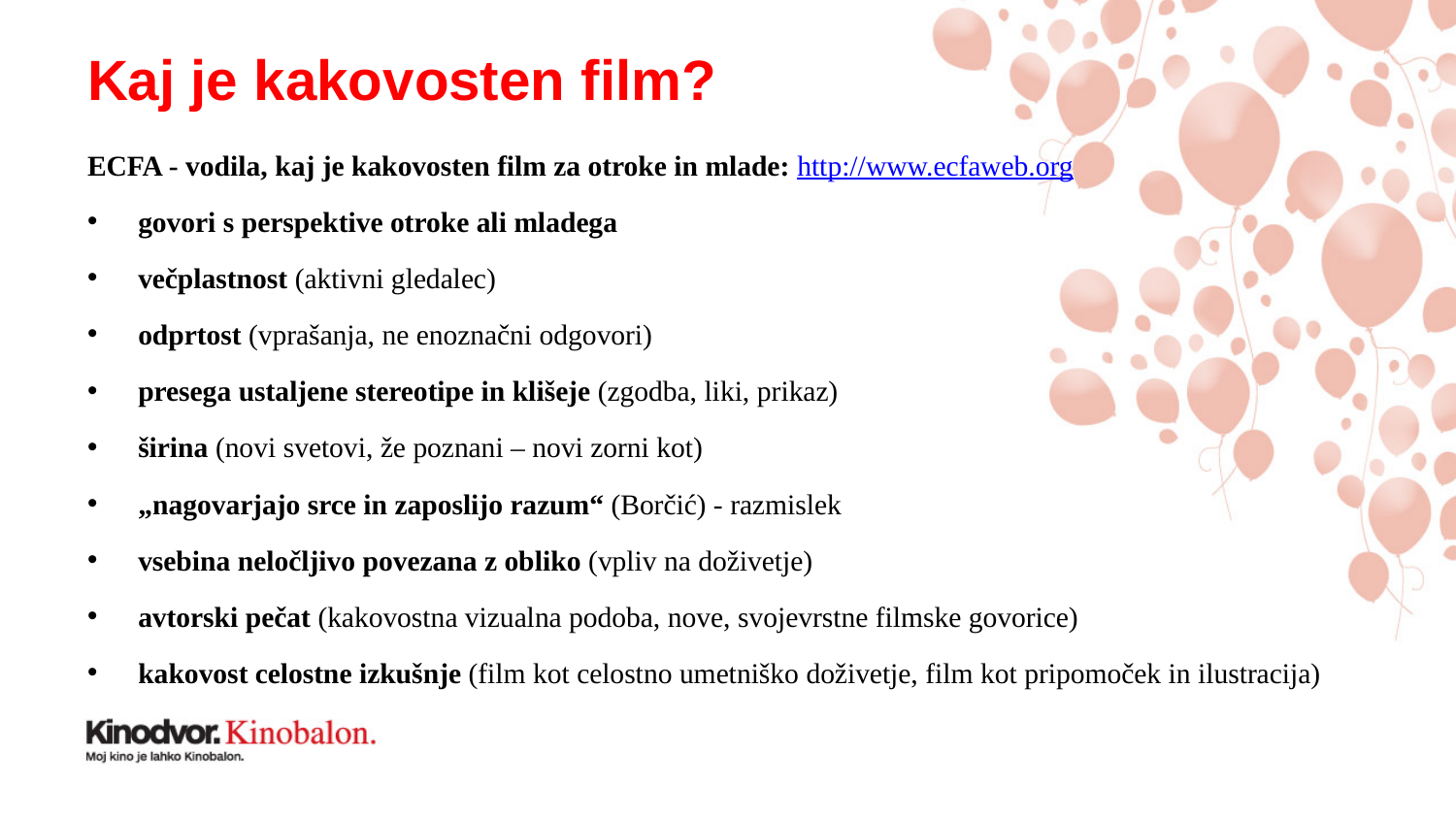

# Kaj je kakovosten film?
ECFA - vodila, kaj je kakovosten film za otroke in mlade: http://www.ecfaweb.org
govori s perspektive otroke ali mladega
večplastnost (aktivni gledalec)
odprtost (vprašanja, ne enoznačni odgovori)
presega ustaljene stereotipe in klišeje (zgodba, liki, prikaz)
širina (novi svetovi, že poznani – novi zorni kot)
„nagovarjajo srce in zaposlijo razum“ (Borčić) - razmislek
vsebina neločljivo povezana z obliko (vpliv na doživetje)
avtorski pečat (kakovostna vizualna podoba, nove, svojevrstne filmske govorice)
kakovost celostne izkušnje (film kot celostno umetniško doživetje, film kot pripomoček in ilustracija)